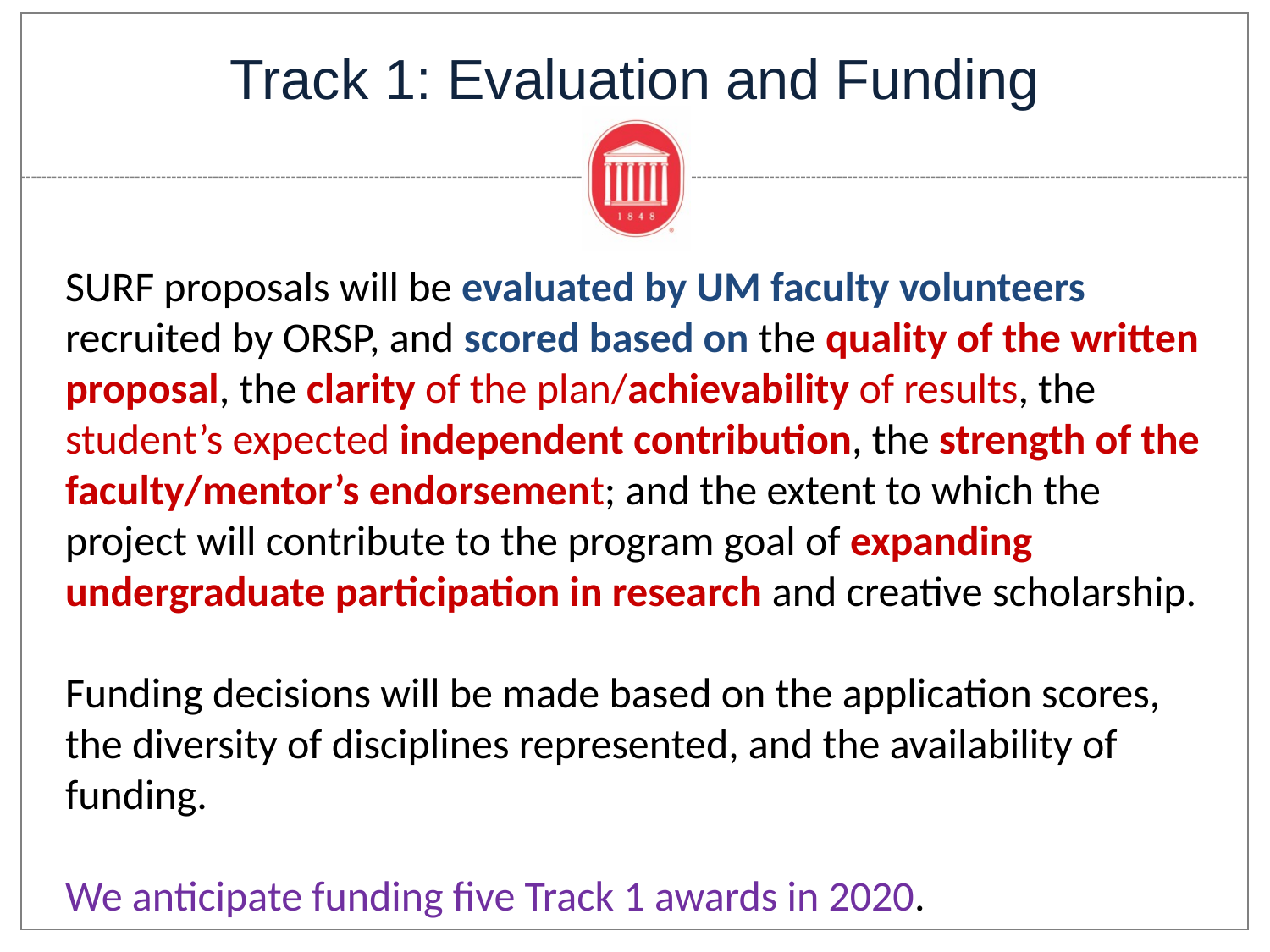

# Track 1: Evaluation and Funding

SURF proposals will be evaluated by UM faculty volunteers recruited by ORSP, and scored based on the quality of the written proposal, the clarity of the plan/achievability of results, the student’s expected independent contribution, the strength of the faculty/mentor’s endorsement; and the extent to which the project will contribute to the program goal of expanding undergraduate participation in research and creative scholarship.

Funding decisions will be made based on the application scores, the diversity of disciplines represented, and the availability of funding.

We anticipate funding five Track 1 awards in 2020.